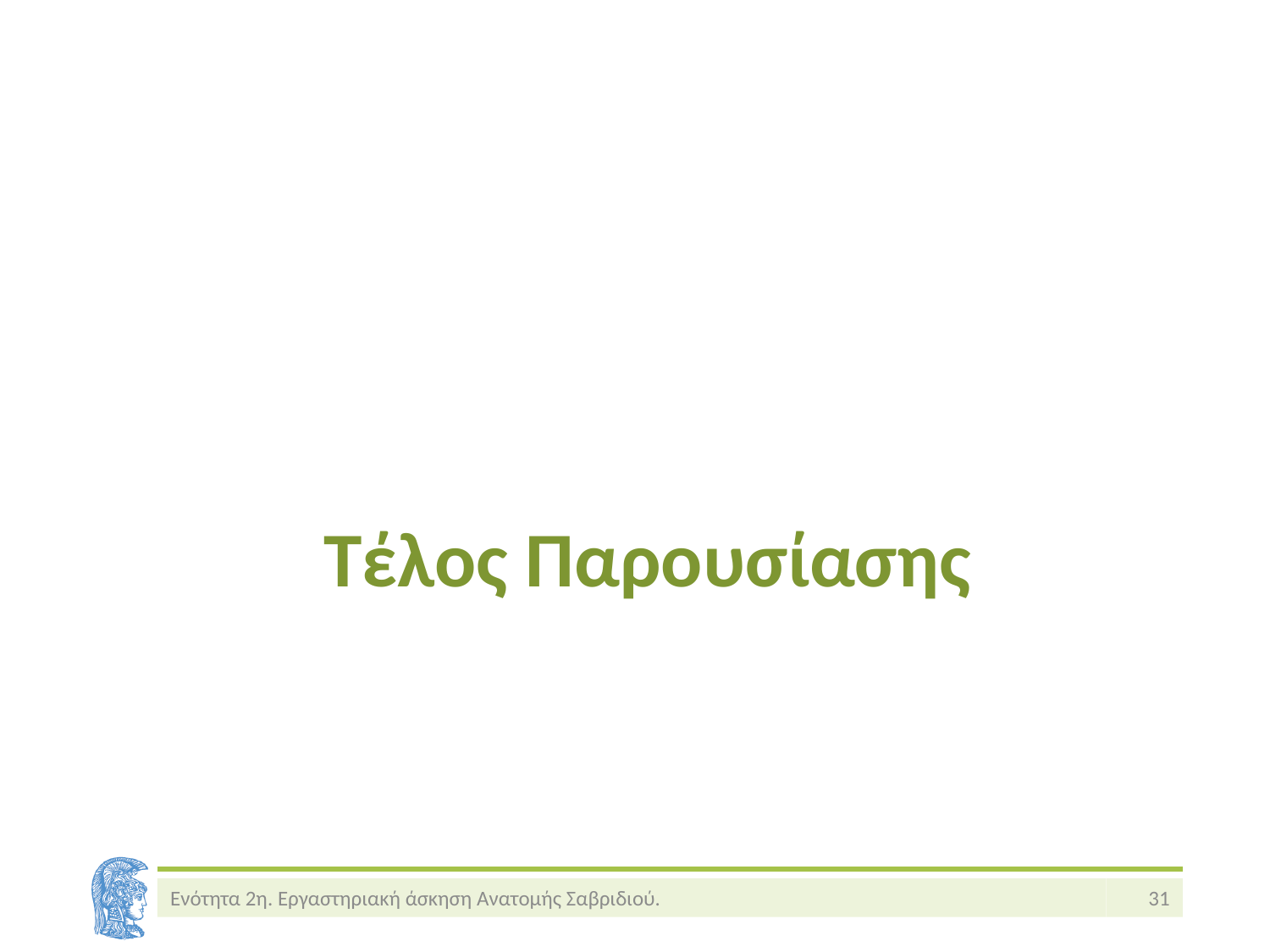

# Τέλος Παρουσίασης
Ενότητα 2η. Εργαστηριακή άσκηση Ανατομής Σαβριδιού.
31